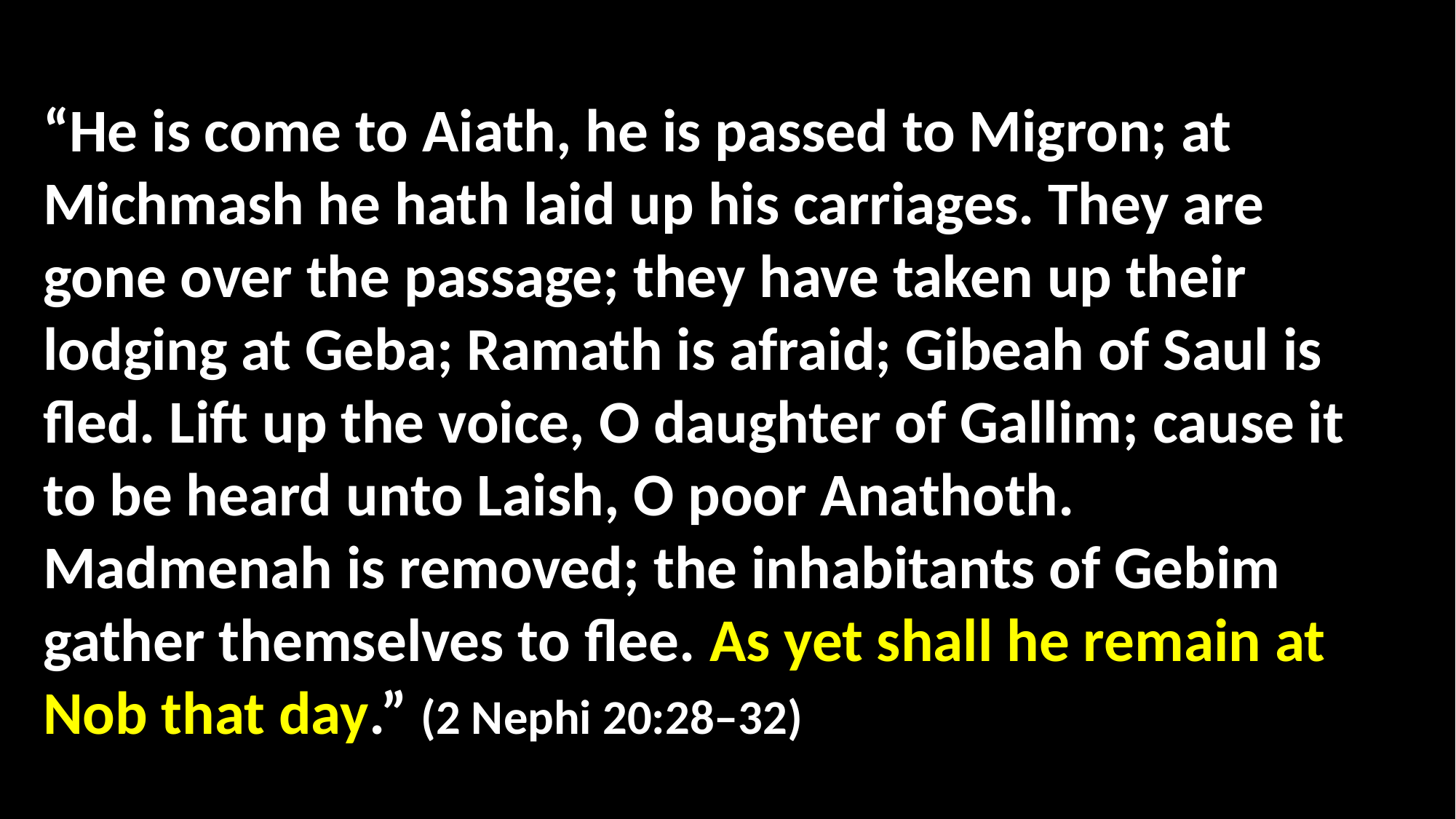

“He is come to Aiath, he is passed to Migron; at Michmash he hath laid up his carriages. They are gone over the passage; they have taken up their lodging at Geba; Ramath is afraid; Gibeah of Saul is fled. Lift up the voice, O daughter of Gallim; cause it to be heard unto Laish, O poor Anathoth. Madmenah is removed; the inhabitants of Gebim gather themselves to flee. As yet shall he remain at Nob that day.” (2 Nephi 20:28–32)